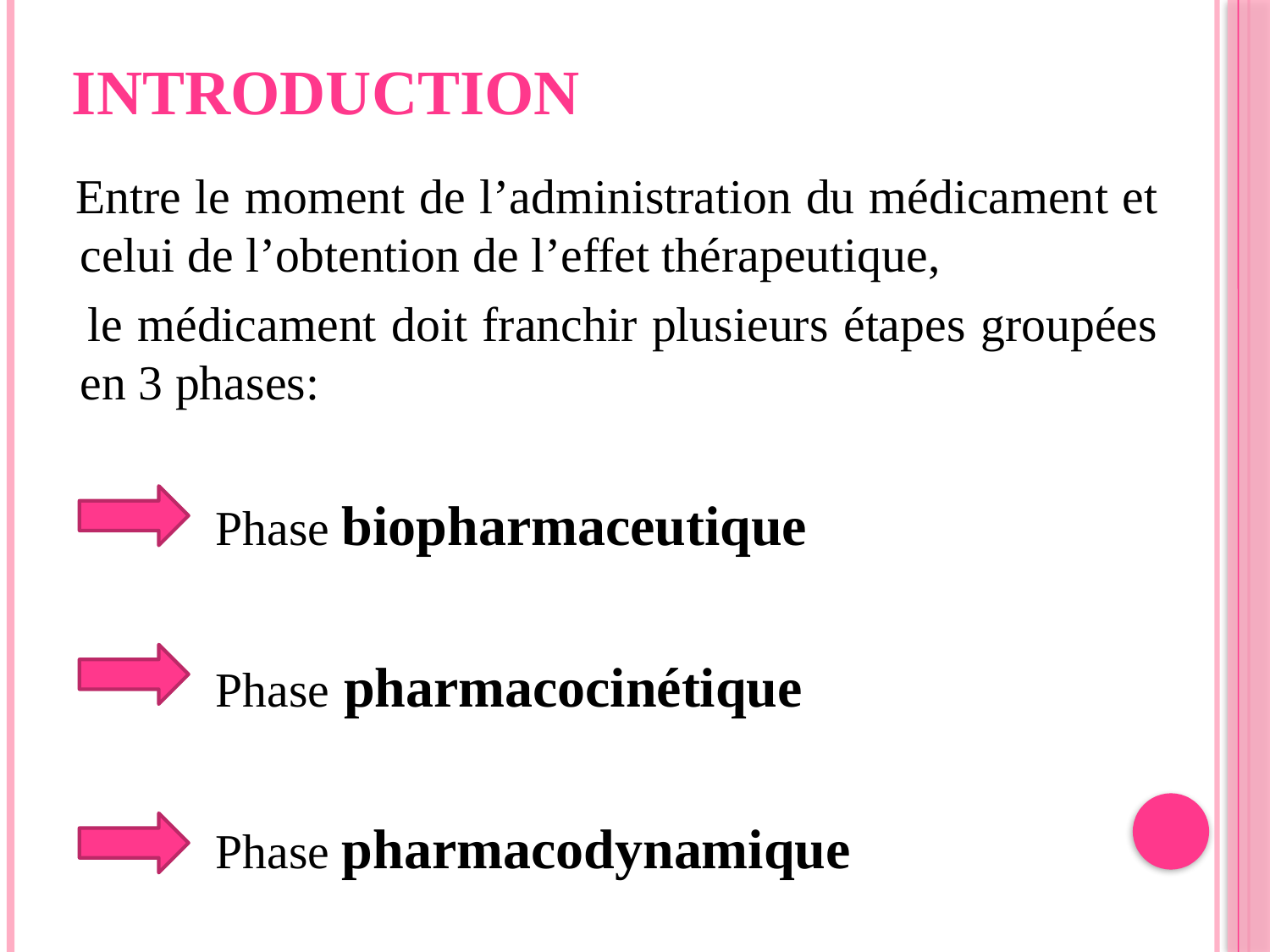

# Introduction
  Entre le moment de l’administration du médicament et celui de l’obtention de l’effet thérapeutique,
   le médicament doit franchir plusieurs étapes groupées en 3 phases:

          Phase biopharmaceutique

          Phase pharmacocinétique

          Phase pharmacodynamique